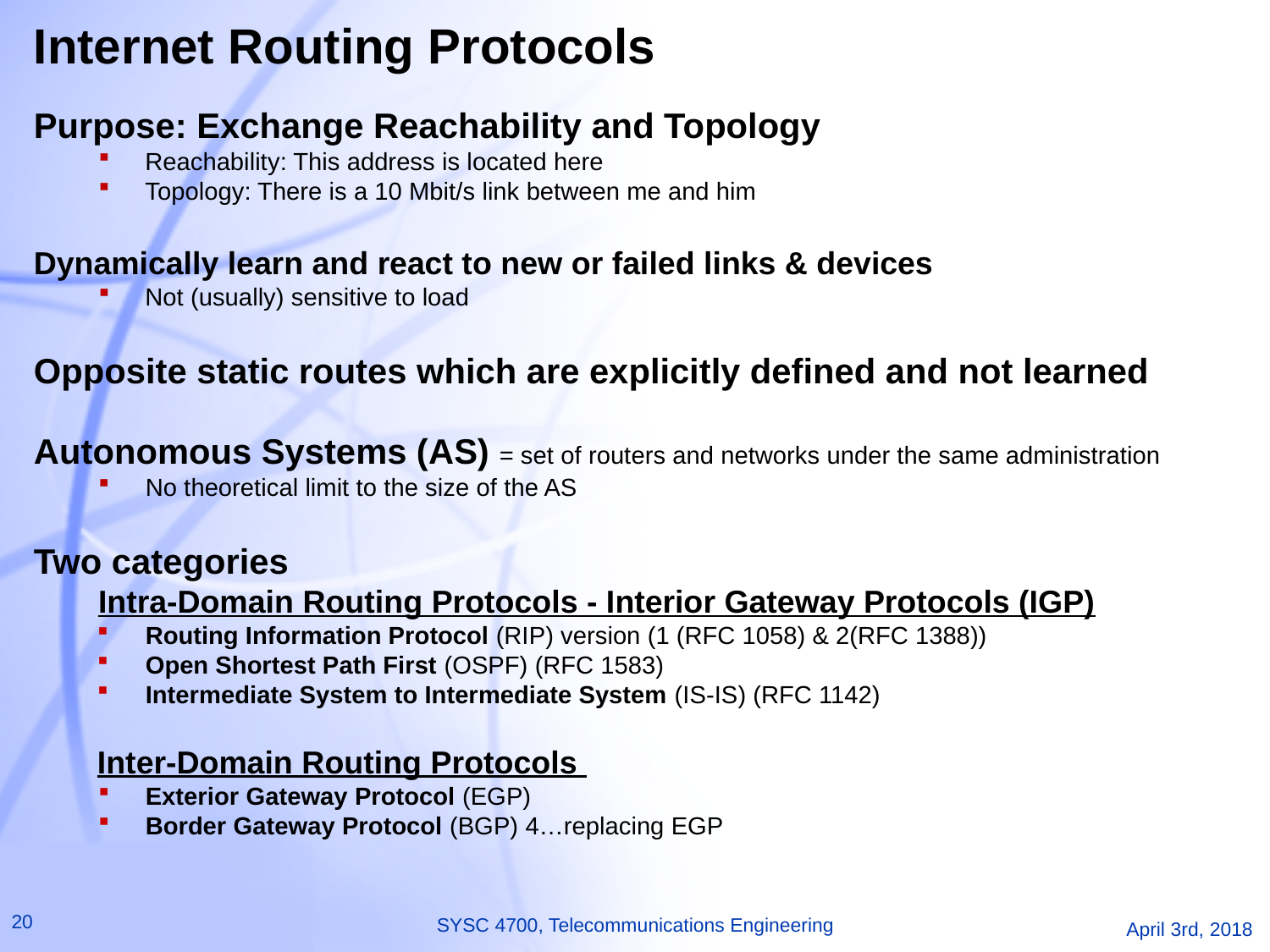

# Internet Routing Protocols
Purpose: Exchange Reachability and Topology
Reachability: This address is located here
Topology: There is a 10 Mbit/s link between me and him

Dynamically learn and react to new or failed links & devices
Not (usually) sensitive to load

Opposite static routes which are explicitly defined and not learned

Autonomous Systems (AS) = set of routers and networks under the same administration
No theoretical limit to the size of the AS

Two categories
Intra-Domain Routing Protocols - Interior Gateway Protocols (IGP)
Routing Information Protocol (RIP) version (1 (RFC 1058) & 2(RFC 1388))
Open Shortest Path First (OSPF) (RFC 1583)
Intermediate System to Intermediate System (IS-IS) (RFC 1142)

Inter-Domain Routing Protocols
Exterior Gateway Protocol (EGP)
Border Gateway Protocol (BGP) 4…replacing EGP